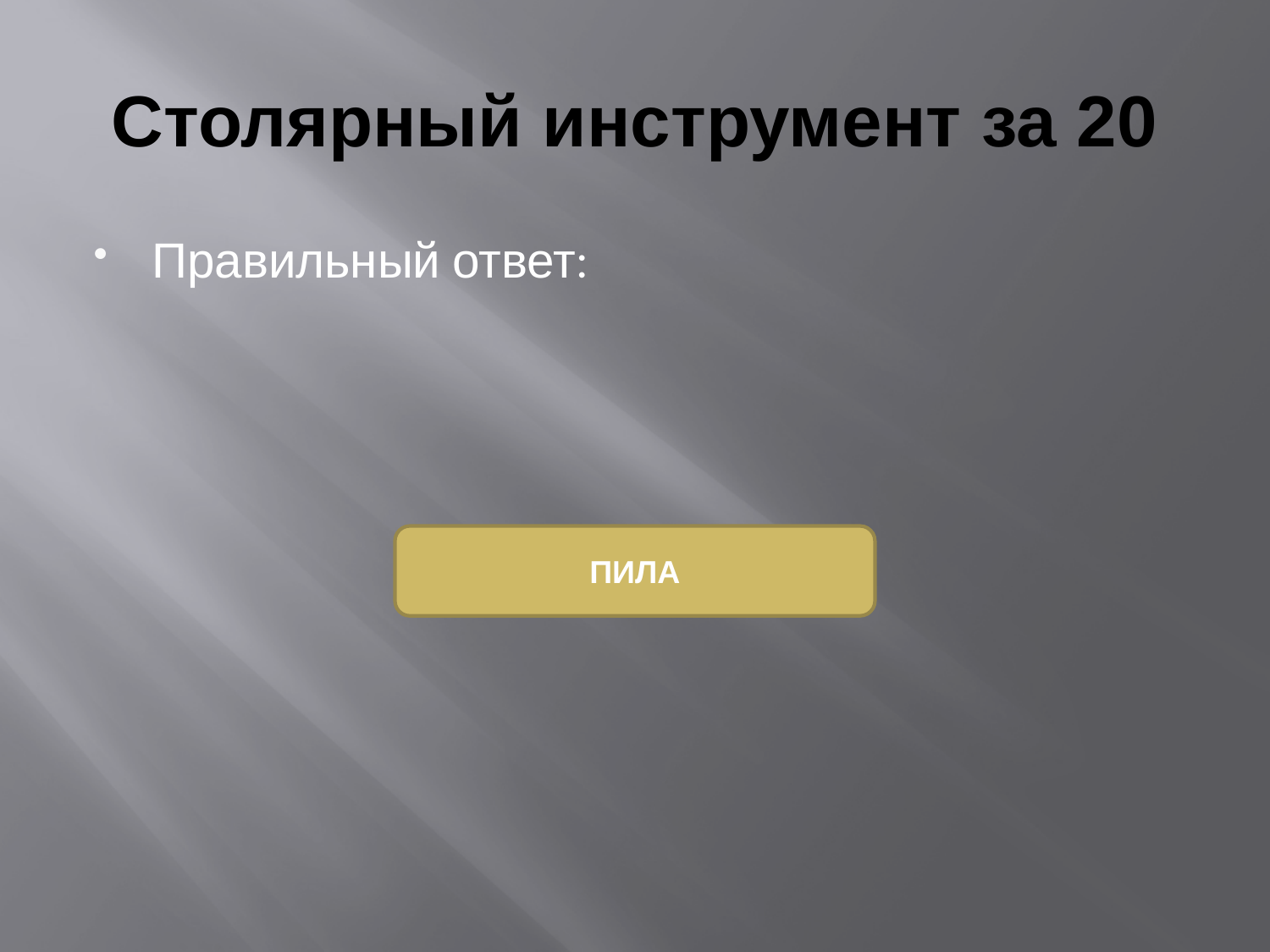

# Столярный инструмент за 20
Правильный ответ:

ПИЛА